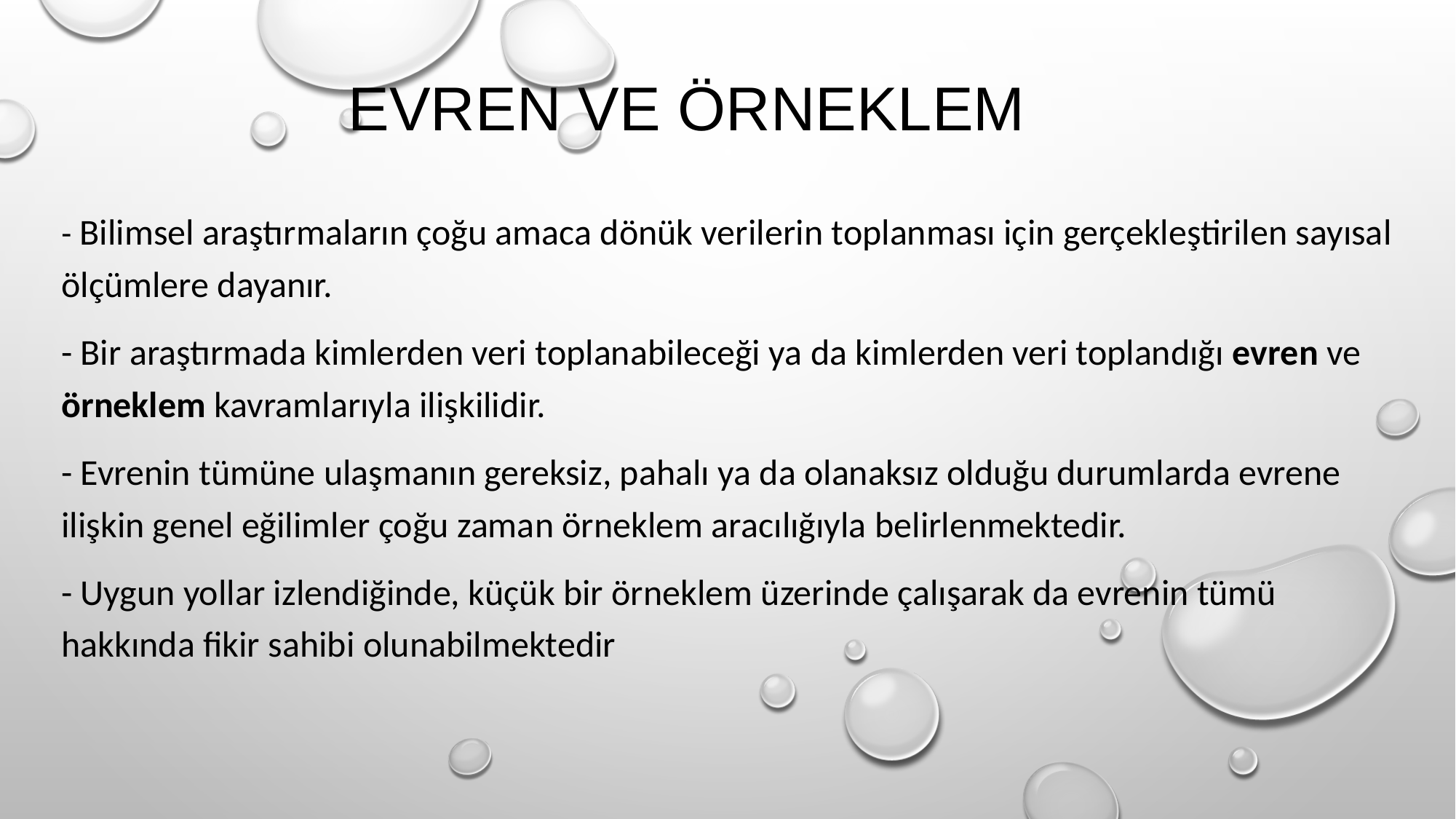

# Evren ve örneklem
- Bilimsel araştırmaların çoğu amaca dönük verilerin toplanması için gerçekleştirilen sayısal ölçümlere dayanır.
- Bir araştırmada kimlerden veri toplanabileceği ya da kimlerden veri toplandığı evren ve örneklem kavramlarıyla ilişkilidir.
- Evrenin tümüne ulaşmanın gereksiz, pahalı ya da olanaksız olduğu durumlarda evrene ilişkin genel eğilimler çoğu zaman örneklem aracılığıyla belirlenmektedir.
- Uygun yollar izlendiğinde, küçük bir örneklem üzerinde çalışarak da evrenin tümü hakkında fikir sahibi olunabilmektedir